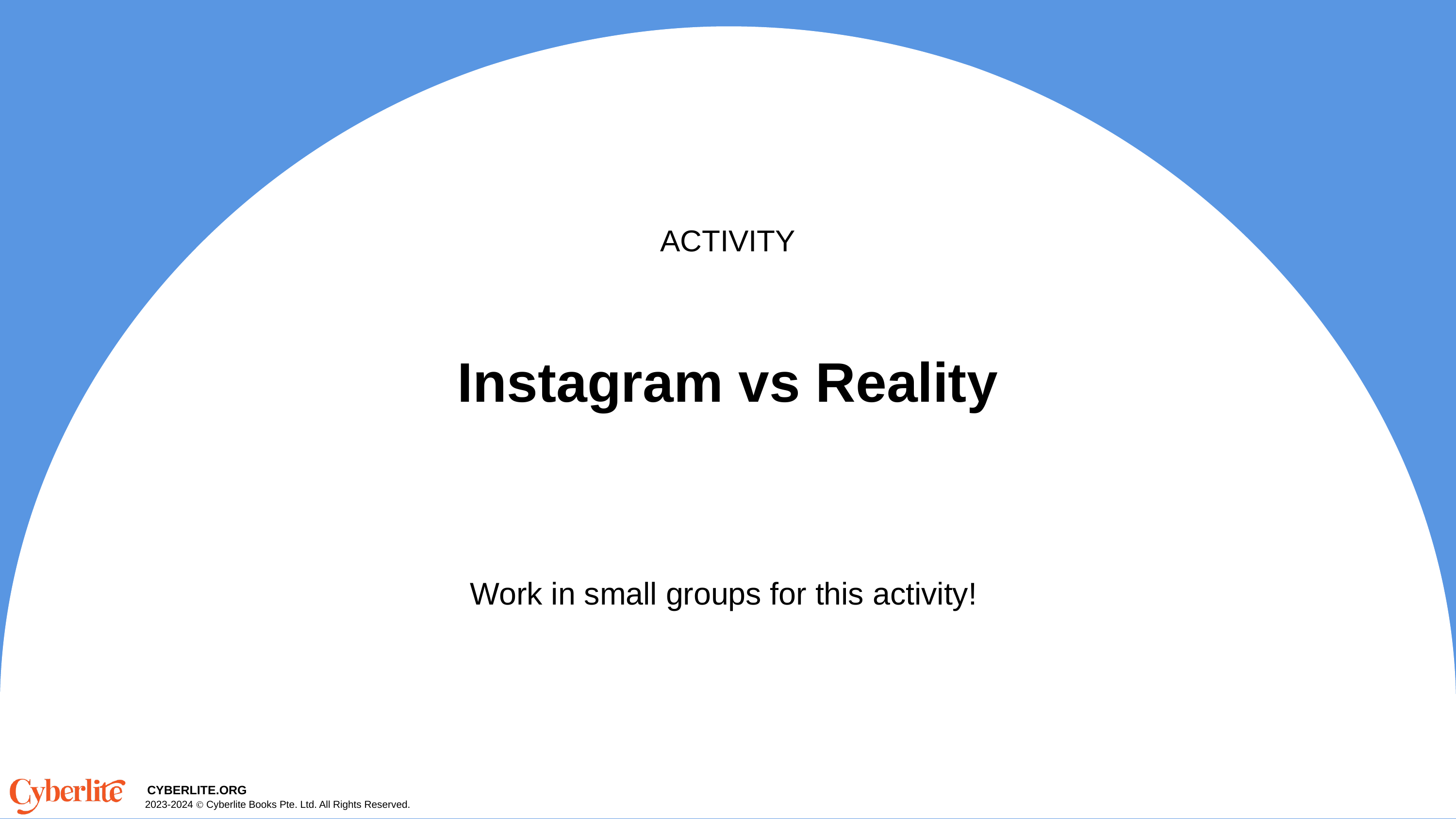

ACTIVITY
Instagram vs Reality
Work in small groups for this activity!

CYBERLITE.ORG
2023-2024 Ⓒ Cyberlite Books Pte. Ltd. All Rights Reserved.